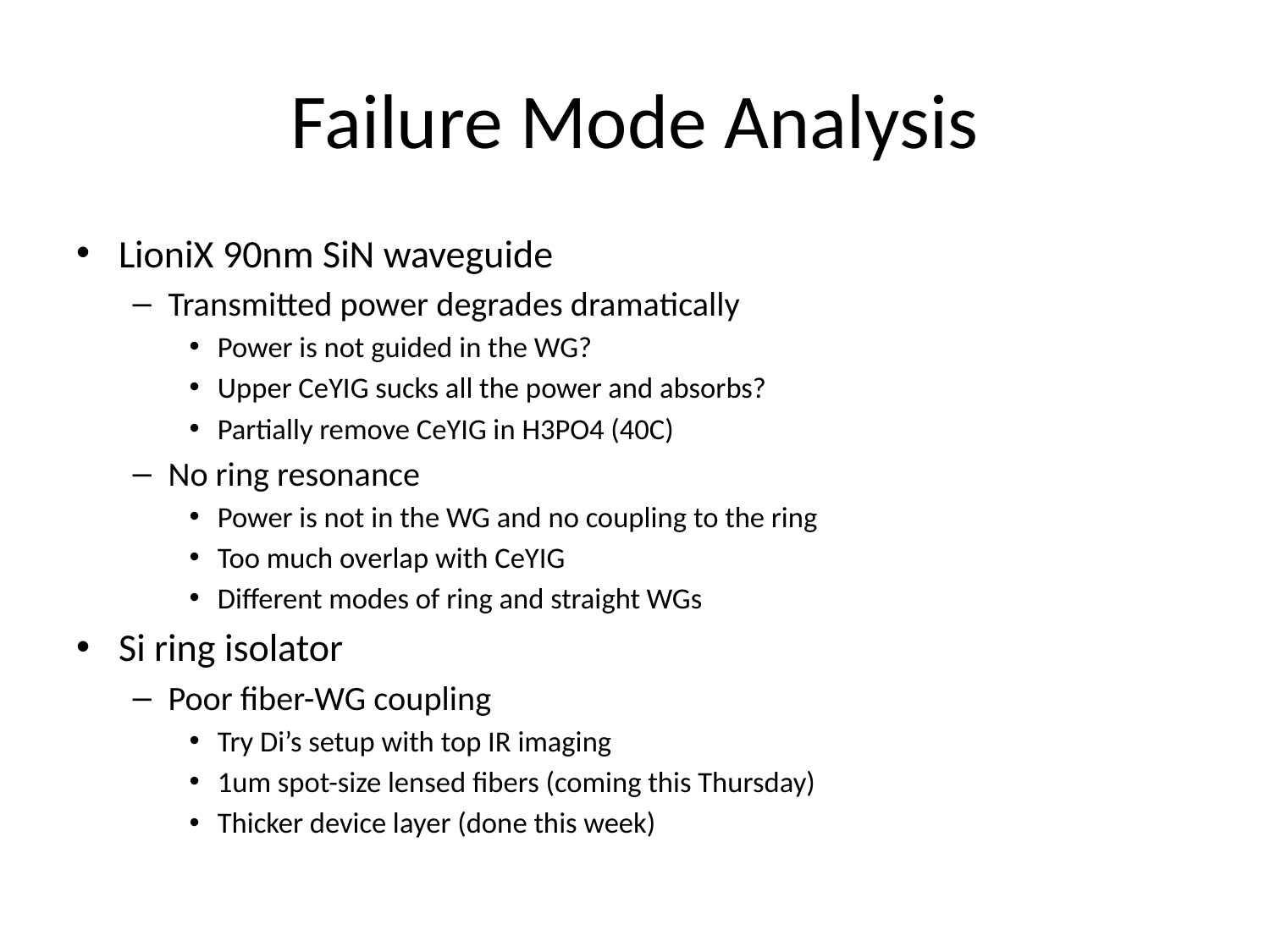

# Failure Mode Analysis
LioniX 90nm SiN waveguide
Transmitted power degrades dramatically
Power is not guided in the WG?
Upper CeYIG sucks all the power and absorbs?
Partially remove CeYIG in H3PO4 (40C)
No ring resonance
Power is not in the WG and no coupling to the ring
Too much overlap with CeYIG
Different modes of ring and straight WGs
Si ring isolator
Poor fiber-WG coupling
Try Di’s setup with top IR imaging
1um spot-size lensed fibers (coming this Thursday)
Thicker device layer (done this week)